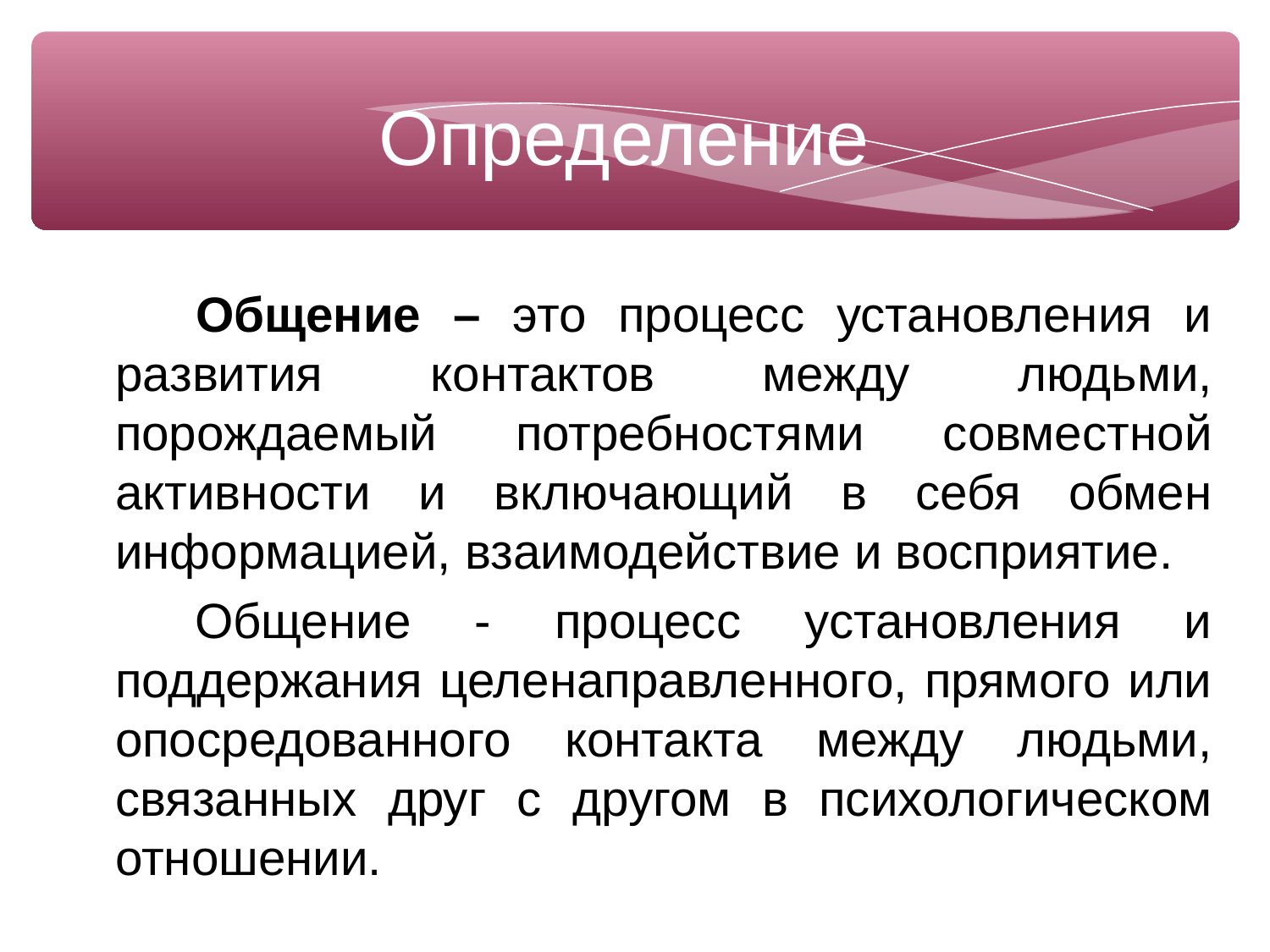

Определение
    Общение – это процесс установления и развития контактов между людьми, порождаемый потребностями совместной активности и включающий в себя обмен информацией, взаимодействие и восприятие.
  Общение - процесс установления и поддержания целенаправленного, прямого или опосредованного контакта между людьми, связанных друг с другом в психологическом отношении.